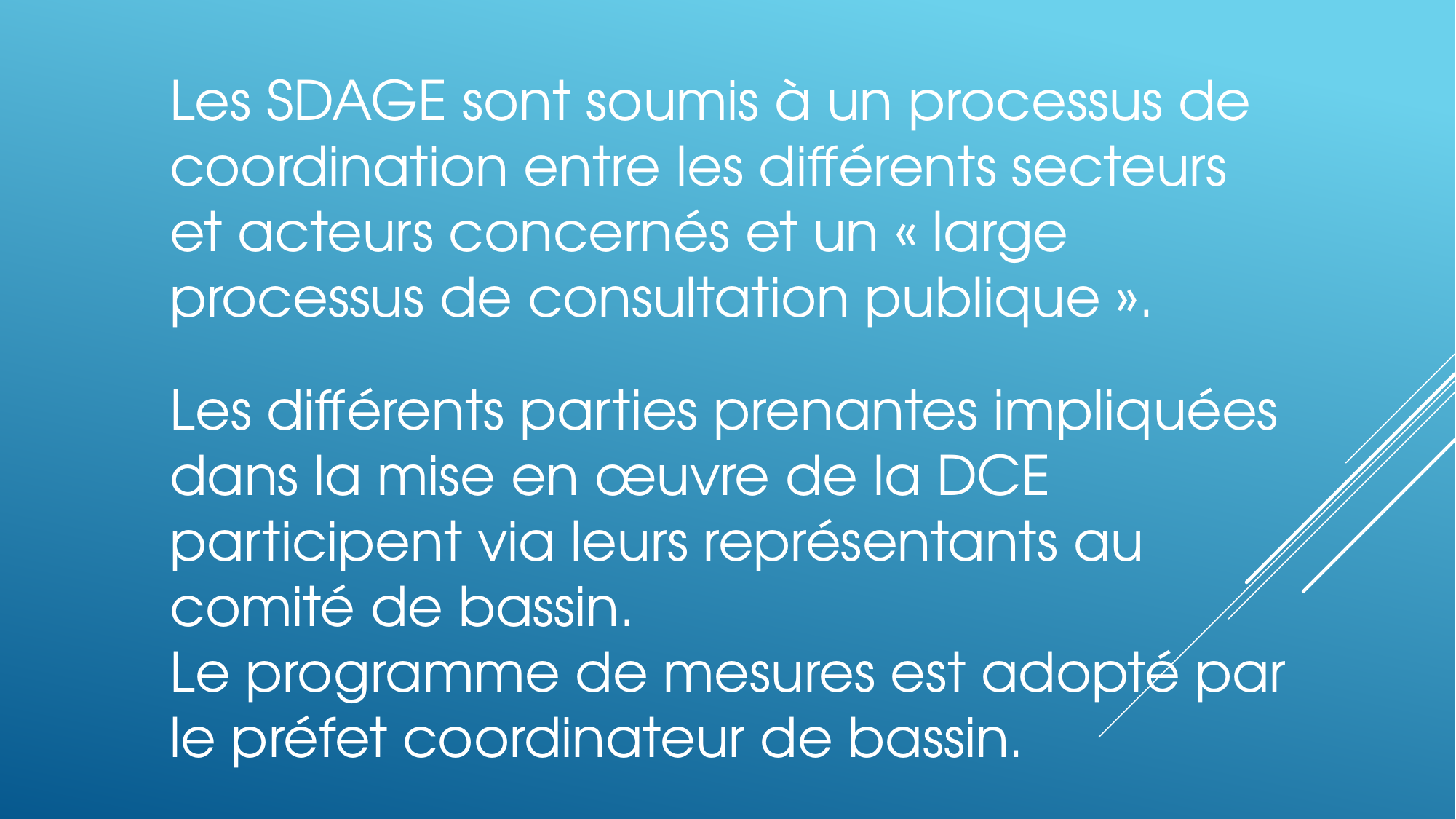

Les SDAGE sont soumis à un processus de coordination entre les différents secteurs et acteurs concernés et un « large processus de consultation publique ».
Les différents parties prenantes impliquées dans la mise en œuvre de la DCE participent via leurs représentants au comité de bassin.
Le programme de mesures est adopté par le préfet coordinateur de bassin.